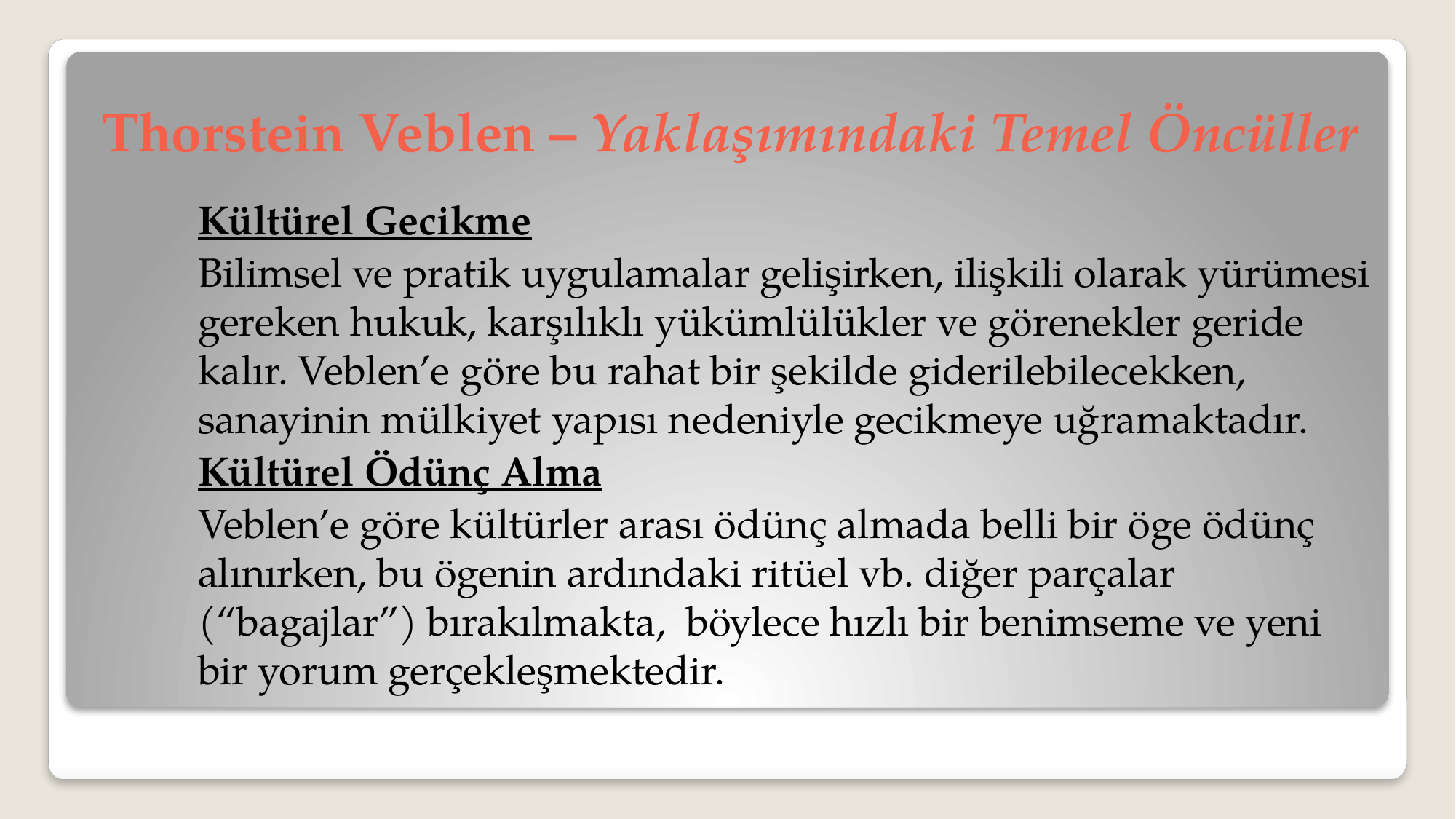

# Thorstein Veblen – Yaklaşımındaki Temel Öncüller
	Kültürel Gecikme
	Bilimsel ve pratik uygulamalar gelişirken, ilişkili olarak yürümesi gereken hukuk, karşılıklı yükümlülükler ve görenekler geride kalır. Veblen’e göre bu rahat bir şekilde giderilebilecekken, sanayinin mülkiyet yapısı nedeniyle gecikmeye uğramaktadır.
	Kültürel Ödünç Alma
	Veblen’e göre kültürler arası ödünç almada belli bir öge ödünç alınırken, bu ögenin ardındaki ritüel vb. diğer parçalar (“bagajlar”) bırakılmakta,  böylece hızlı bir benimseme ve yeni bir yorum gerçekleşmektedir.